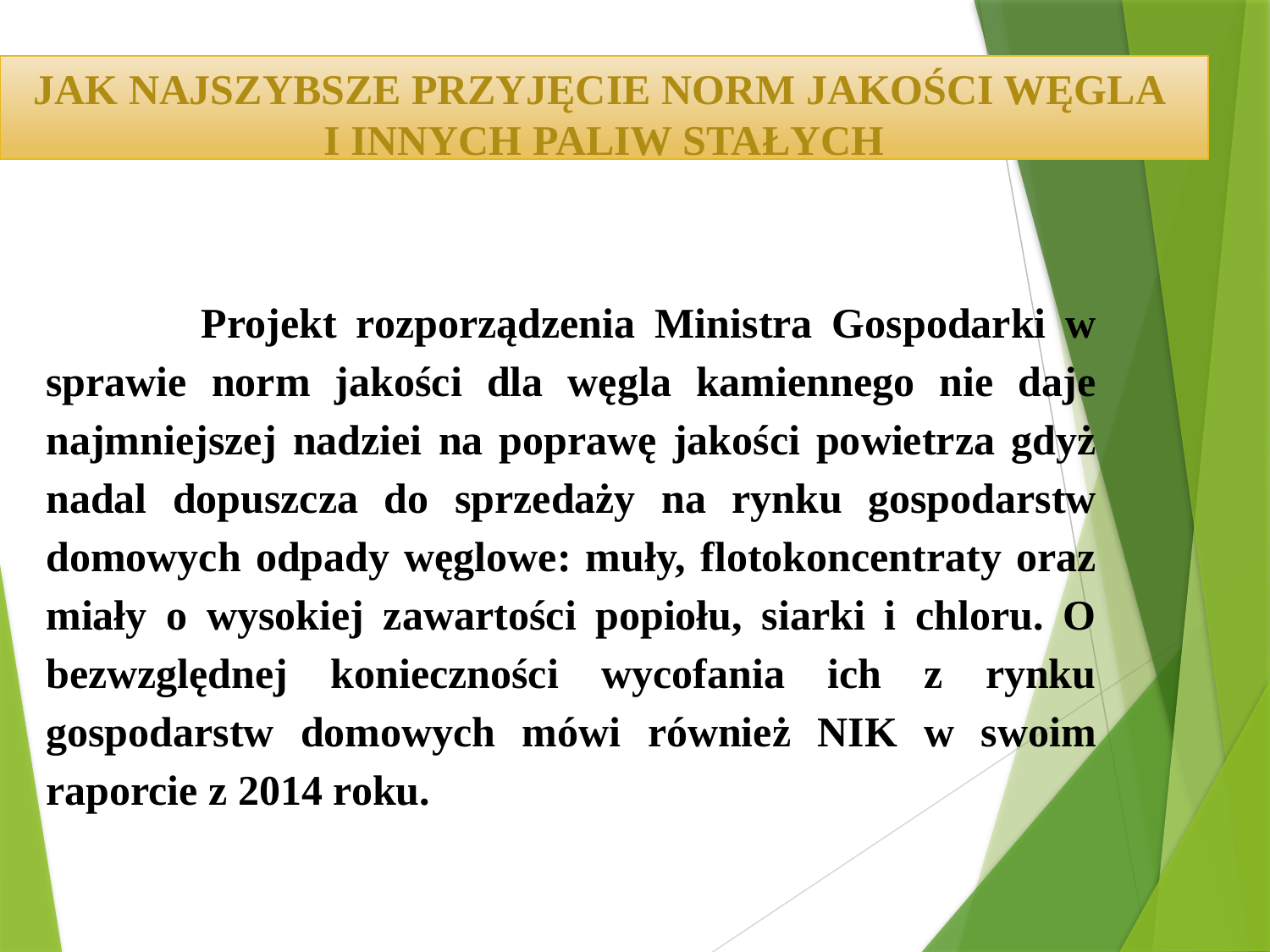

JAK NAJSZYBSZE PRZYJĘCIE NORM JAKOŚCI WĘGLA
I INNYCH PALIW STAŁYCH
 	 Projekt rozporządzenia Ministra Gospodarki w sprawie norm jakości dla węgla kamiennego nie daje najmniejszej nadziei na poprawę jakości powietrza gdyż nadal dopuszcza do sprzedaży na rynku gospodarstw domowych odpady węglowe: muły, flotokoncentraty oraz miały o wysokiej zawartości popiołu, siarki i chloru. O bezwzględnej konieczności wycofania ich z rynku gospodarstw domowych mówi również NIK w swoim raporcie z 2014 roku.